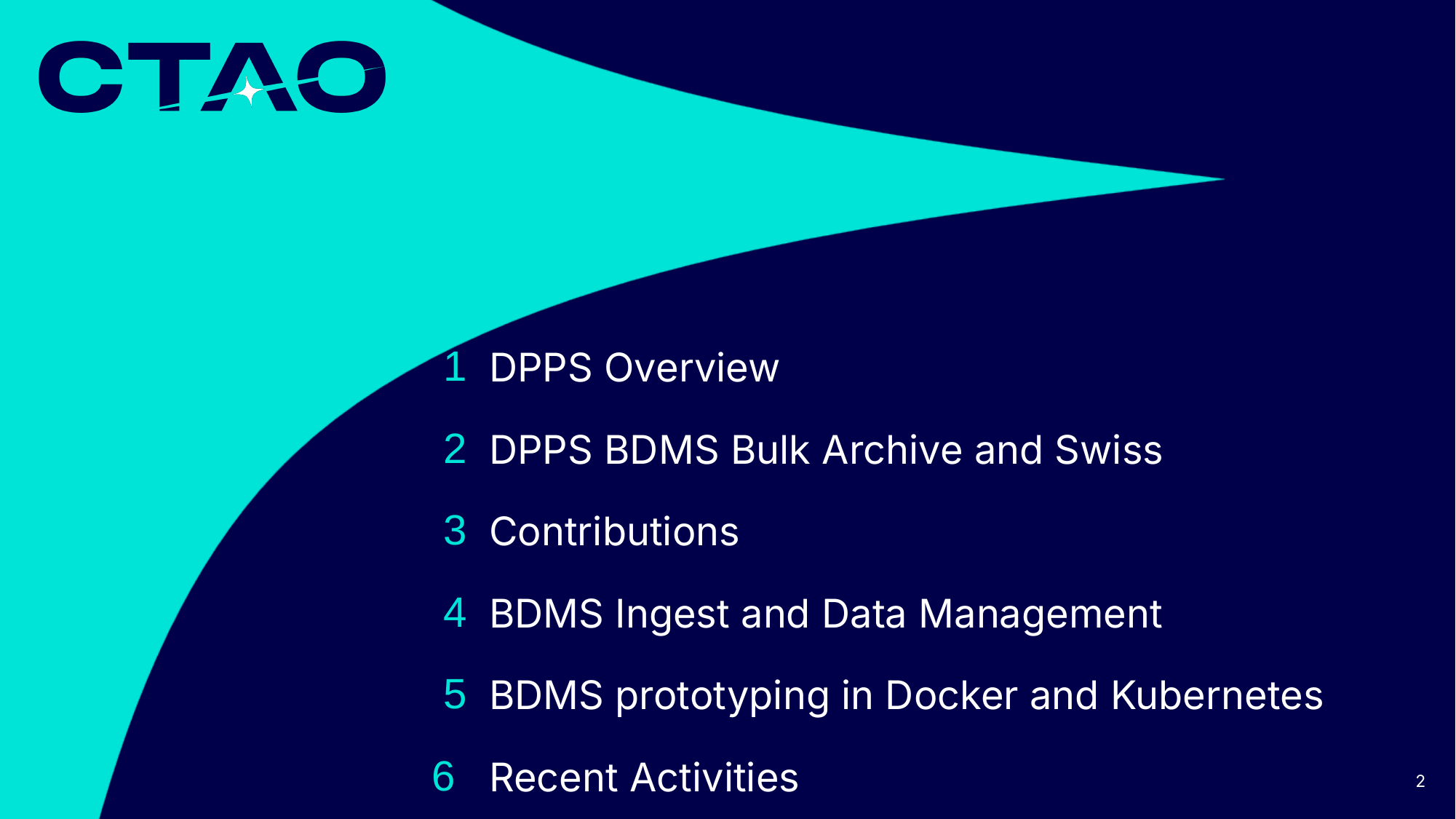

1
2
3
4
5
6

DPPS Overview
DPPS BDMS Bulk Archive and Swiss Contributions
BDMS Ingest and Data Management
BDMS prototyping in Docker and Kubernetes
Recent Activities
Looking Ahead: Towards and Beyond DPPS Release 0.0
2